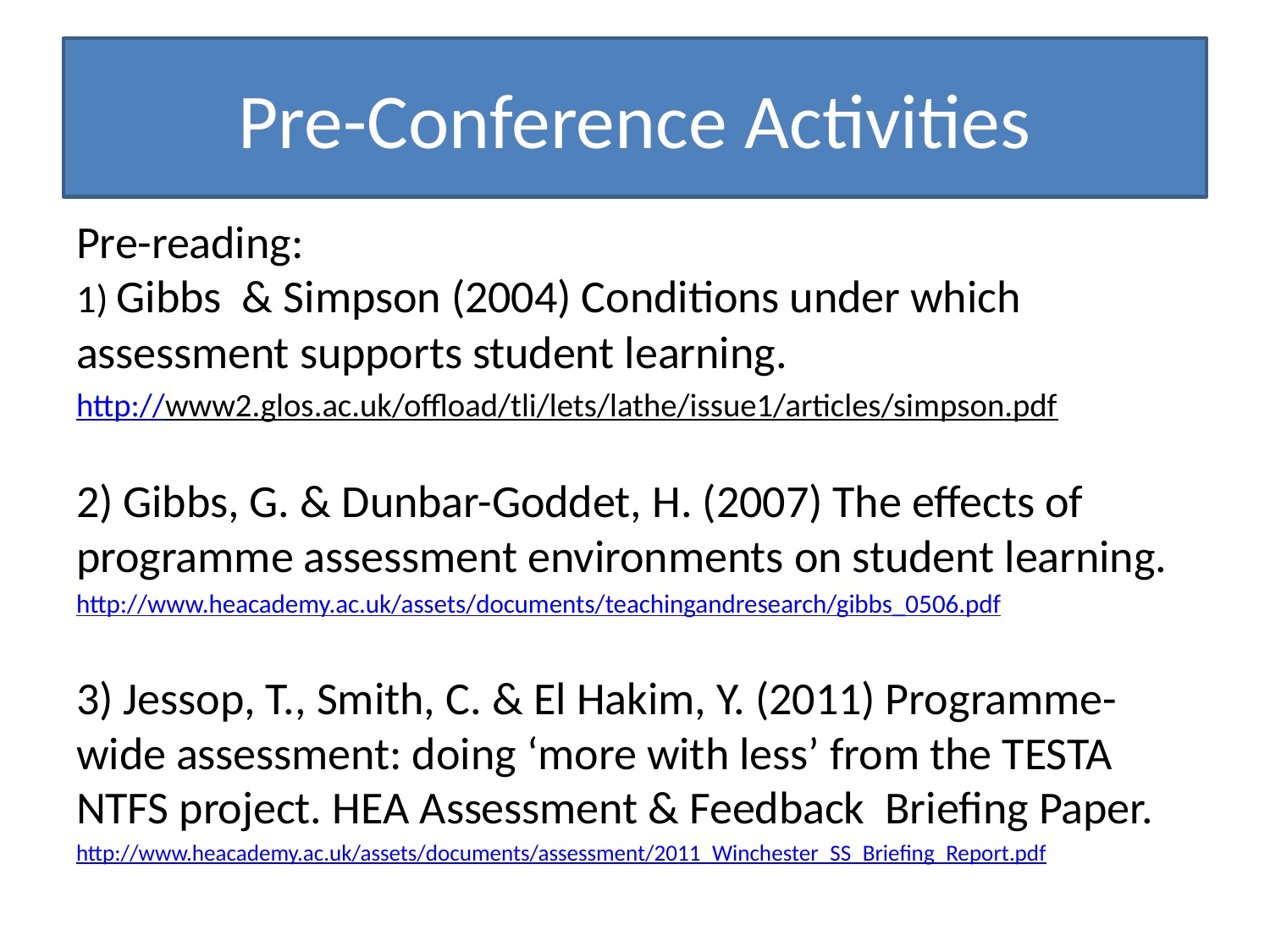

# Pre-Conference Activities
Pre-reading:
1) Gibbs  & Simpson (2004) Conditions under which assessment supports student learning.
http://www2.glos.ac.uk/offload/tli/lets/lathe/issue1/articles/simpson.pdf
2) Gibbs, G. & Dunbar-Goddet, H. (2007) The effects of programme assessment environments on student learning.
http://www.heacademy.ac.uk/assets/documents/teachingandresearch/gibbs_0506.pdf

3) Jessop, T., Smith, C. & El Hakim, Y. (2011) Programme-wide assessment: doing ‘more with less’ from the TESTA NTFS project. HEA Assessment & Feedback  Briefing Paper.
http://www.heacademy.ac.uk/assets/documents/assessment/2011_Winchester_SS_Briefing_Report.pdf